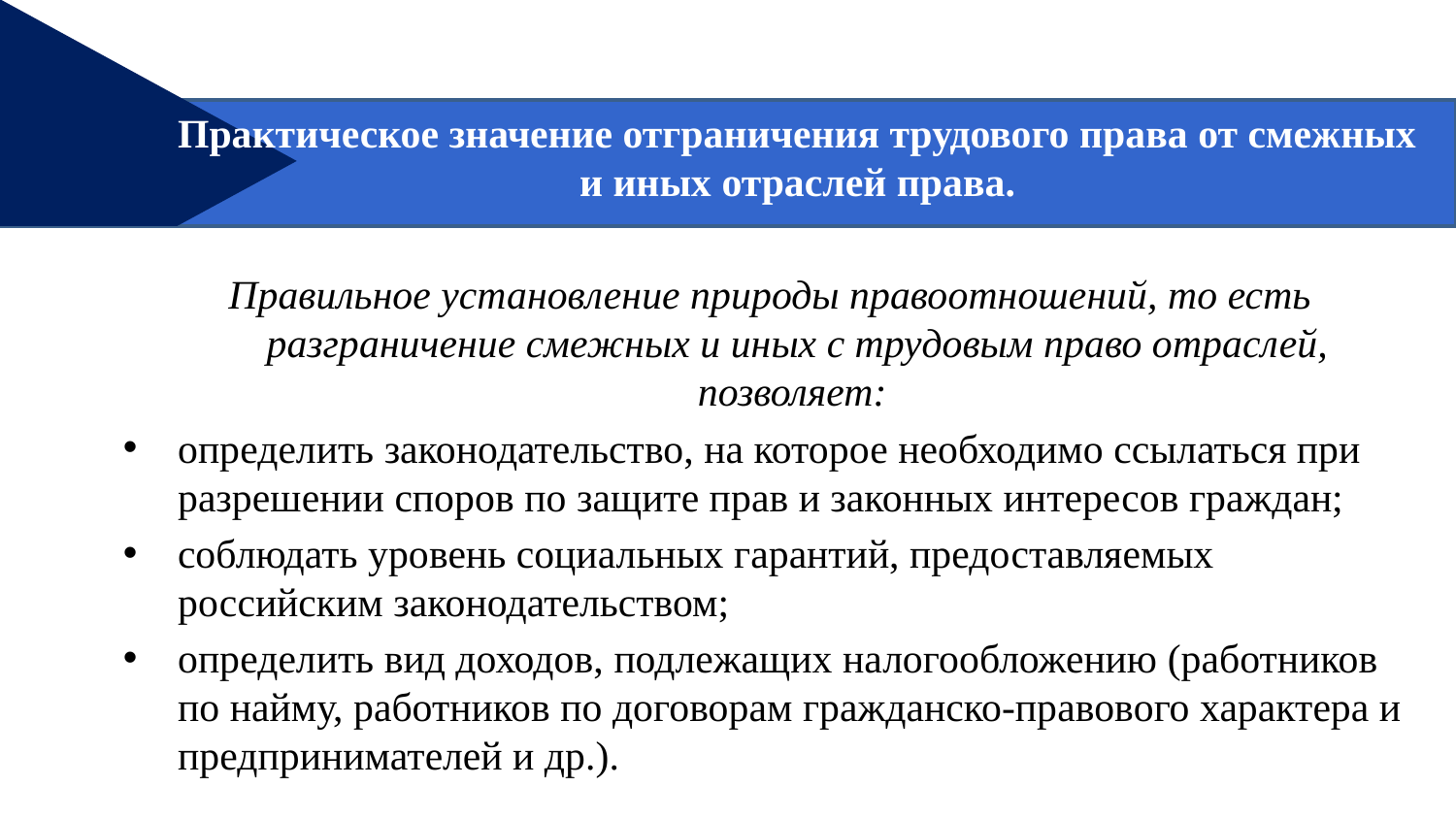

Практическое значение отграничения трудового права от смежных и иных отраслей права.

Правильное установление природы правоотношений, то есть разграничение смежных и иных с трудовым право отраслей, позволяет:
определить законодательство, на которое необходимо ссылаться при разрешении споров по защите прав и законных интересов граждан;
соблюдать уровень социальных гарантий, предоставляемых российским законодательством;
определить вид доходов, подлежащих налогообложению (работников по найму, работников по договорам гражданско-правового характера и предпринимателей и др.).